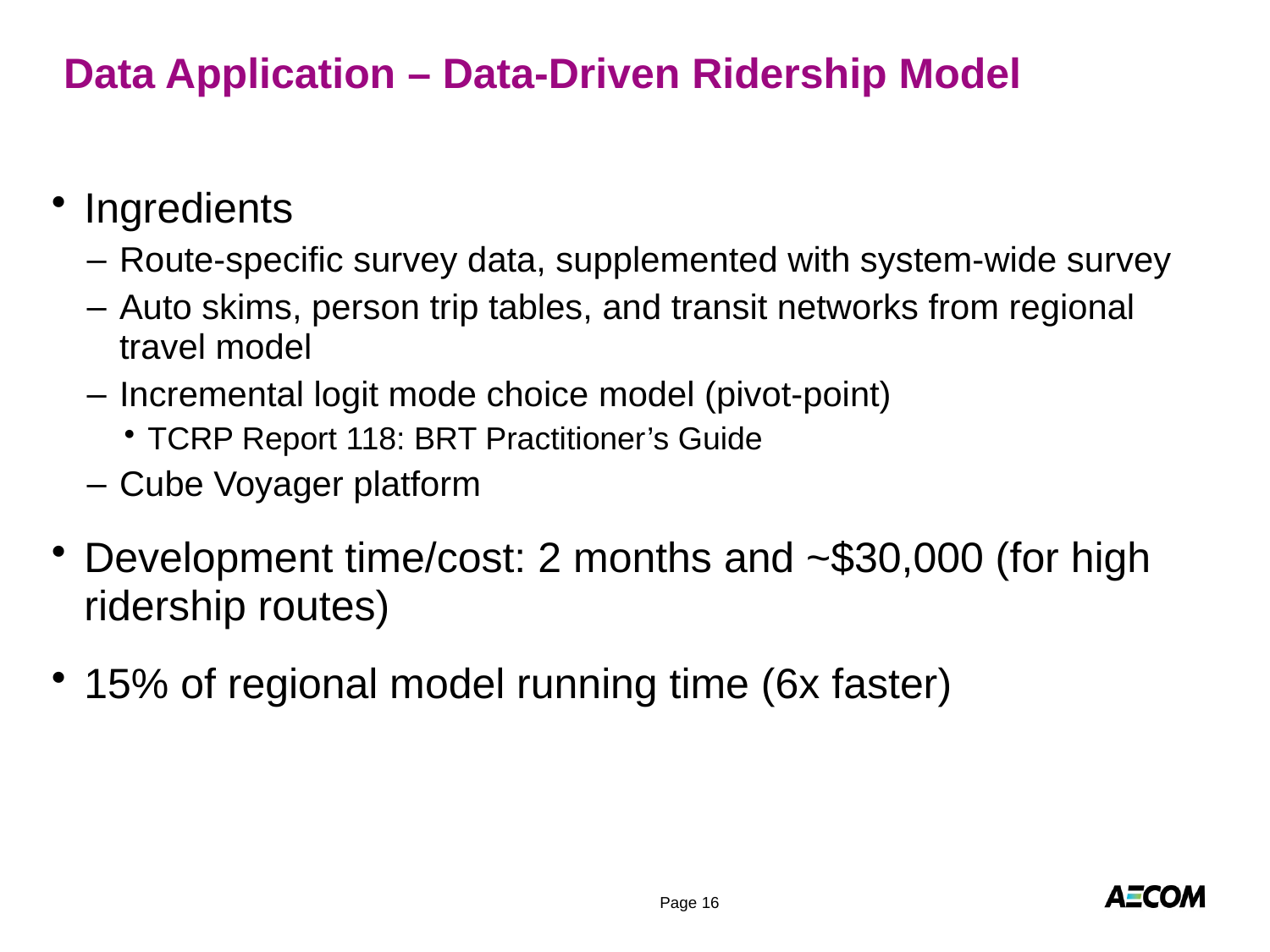

# Data Application – Data-Driven Ridership Model
Ingredients
Route-specific survey data, supplemented with system-wide survey
Auto skims, person trip tables, and transit networks from regional travel model
Incremental logit mode choice model (pivot-point)
TCRP Report 118: BRT Practitioner’s Guide
Cube Voyager platform
Development time/cost: 2 months and ~$30,000 (for high ridership routes)
15% of regional model running time (6x faster)

Page 16